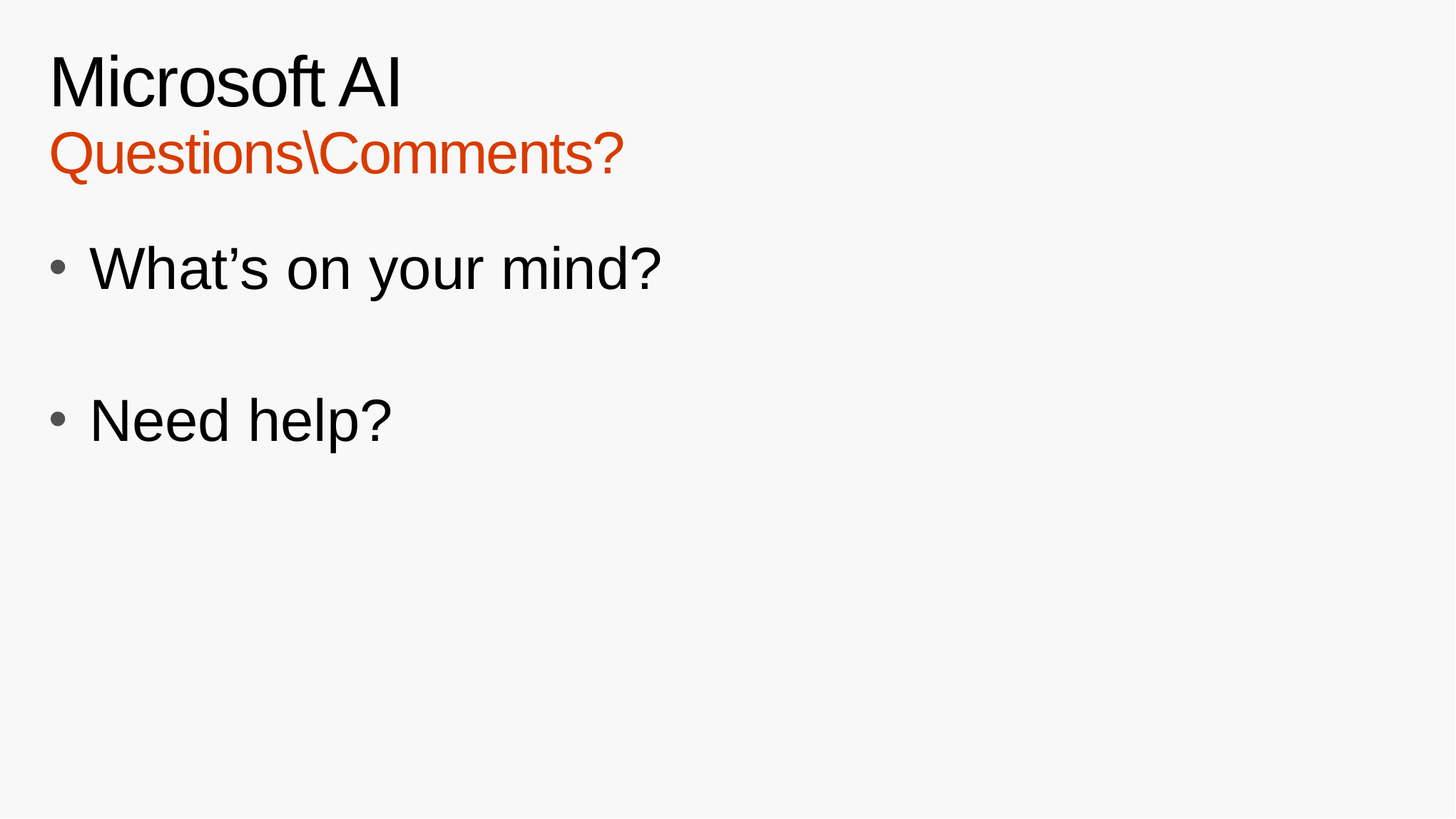

# Microsoft AI Questions\Comments?
What’s on your mind?

Need help?